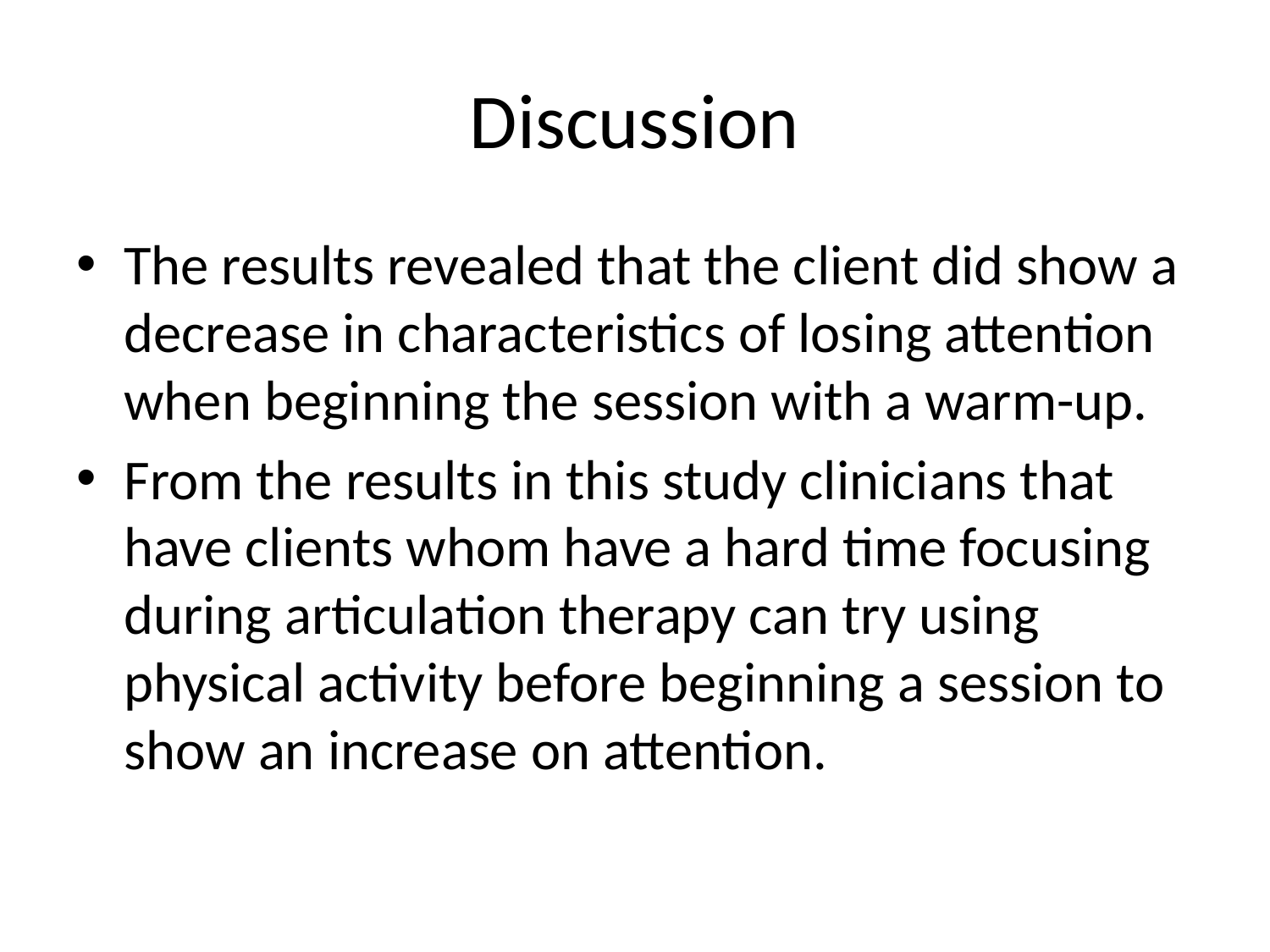

# Discussion
The results revealed that the client did show a decrease in characteristics of losing attention when beginning the session with a warm-up.
From the results in this study clinicians that have clients whom have a hard time focusing during articulation therapy can try using physical activity before beginning a session to show an increase on attention.